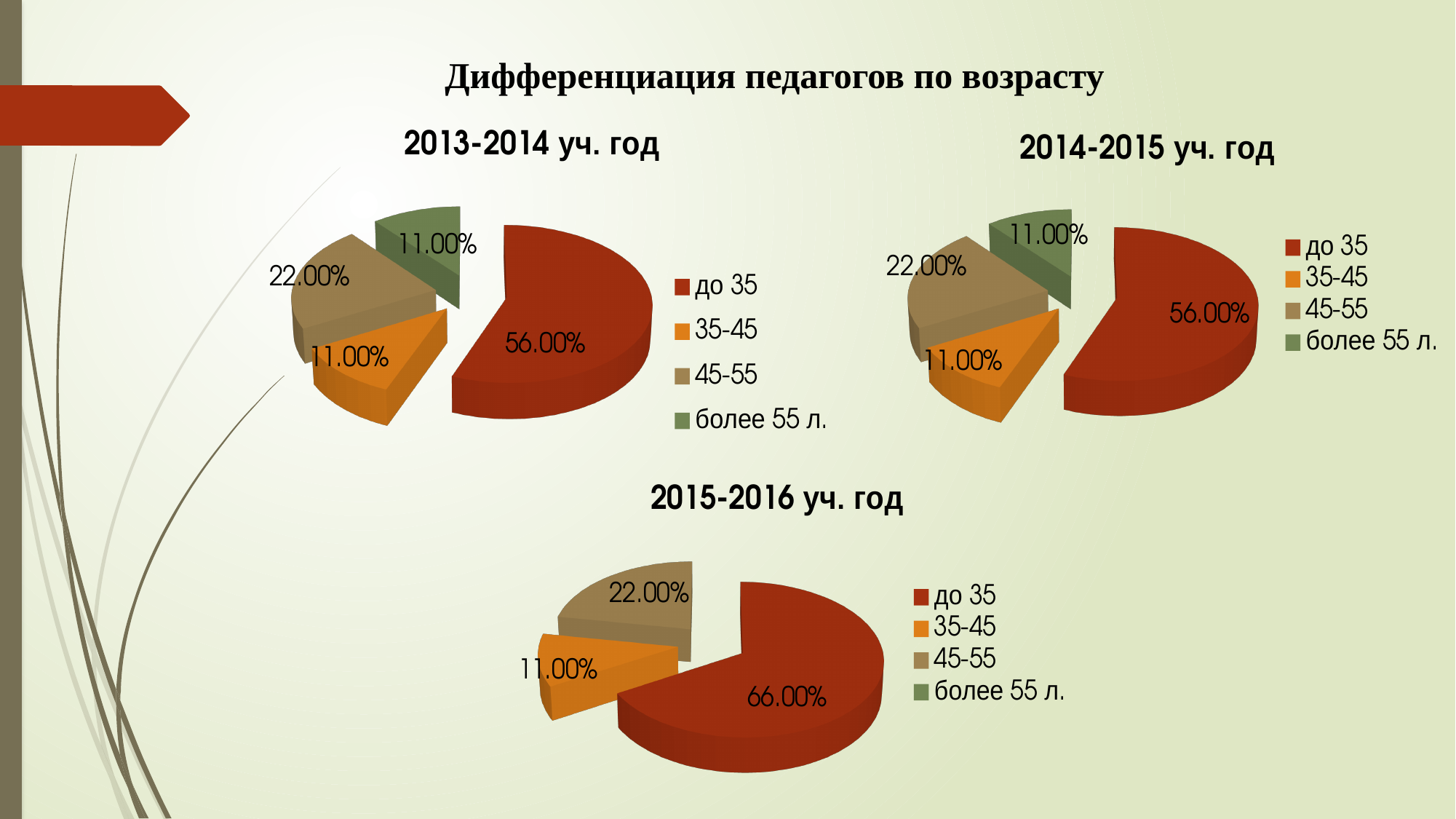

Дифференциация педагогов по возрасту

[unsupported chart]

[unsupported chart]

[unsupported chart]